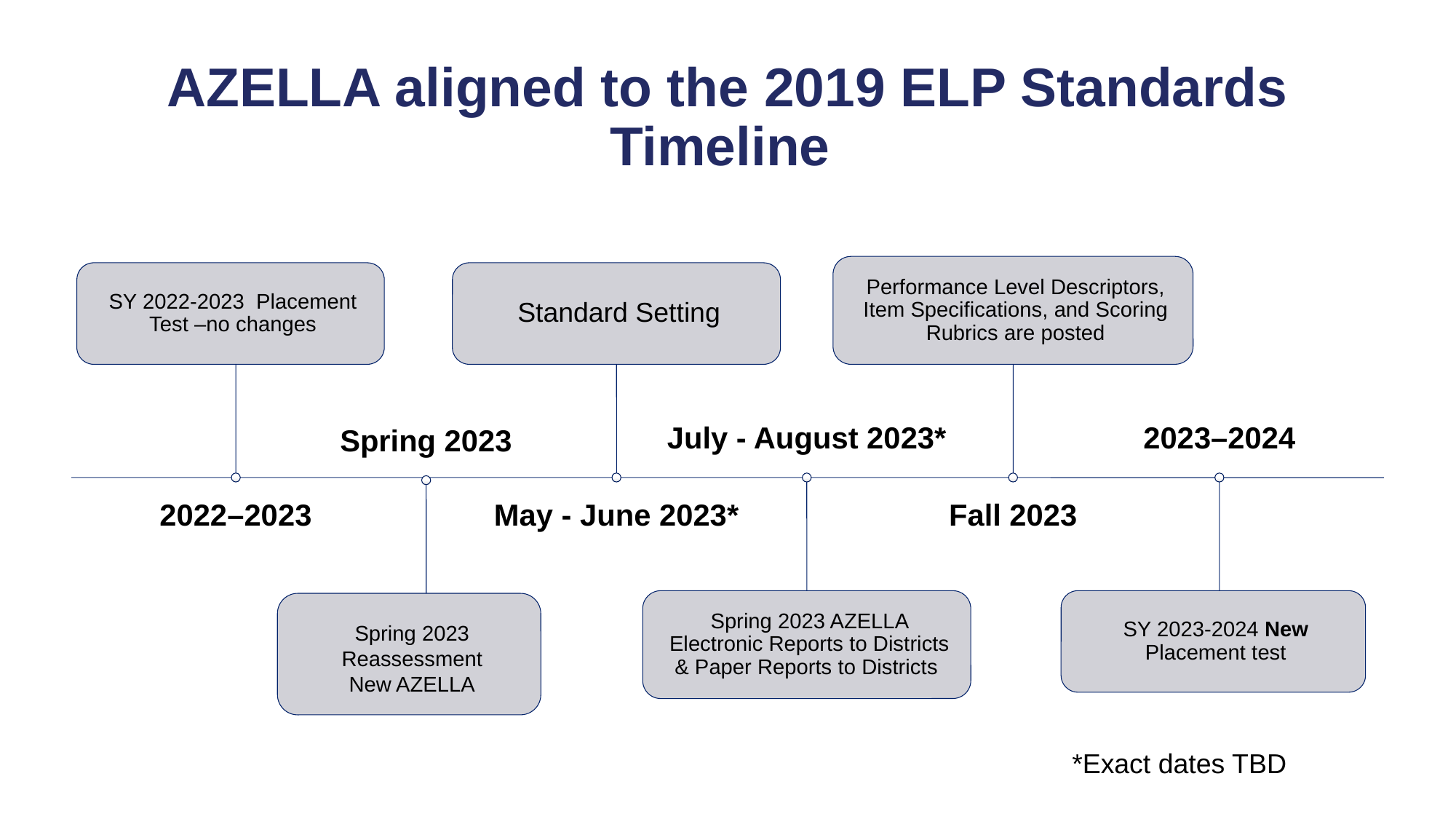

# AZELLA aligned to the 2019 ELP Standards Timeline
2022–2023
SY 2022-2023  Placement Test –no changes
Spring 2023
Spring 2023 Reassessment
New AZELLA

May - June 2023*
Standard Setting
July - August 2023*
Spring 2023 AZELLA Electronic Reports to Districts & Paper Reports to Districts
Fall 2023
Performance Level Descriptors, Item Specifications, and Scoring Rubrics are posted
2023–2024
SY 2023-2024 New Placement test

*Exact dates TBD